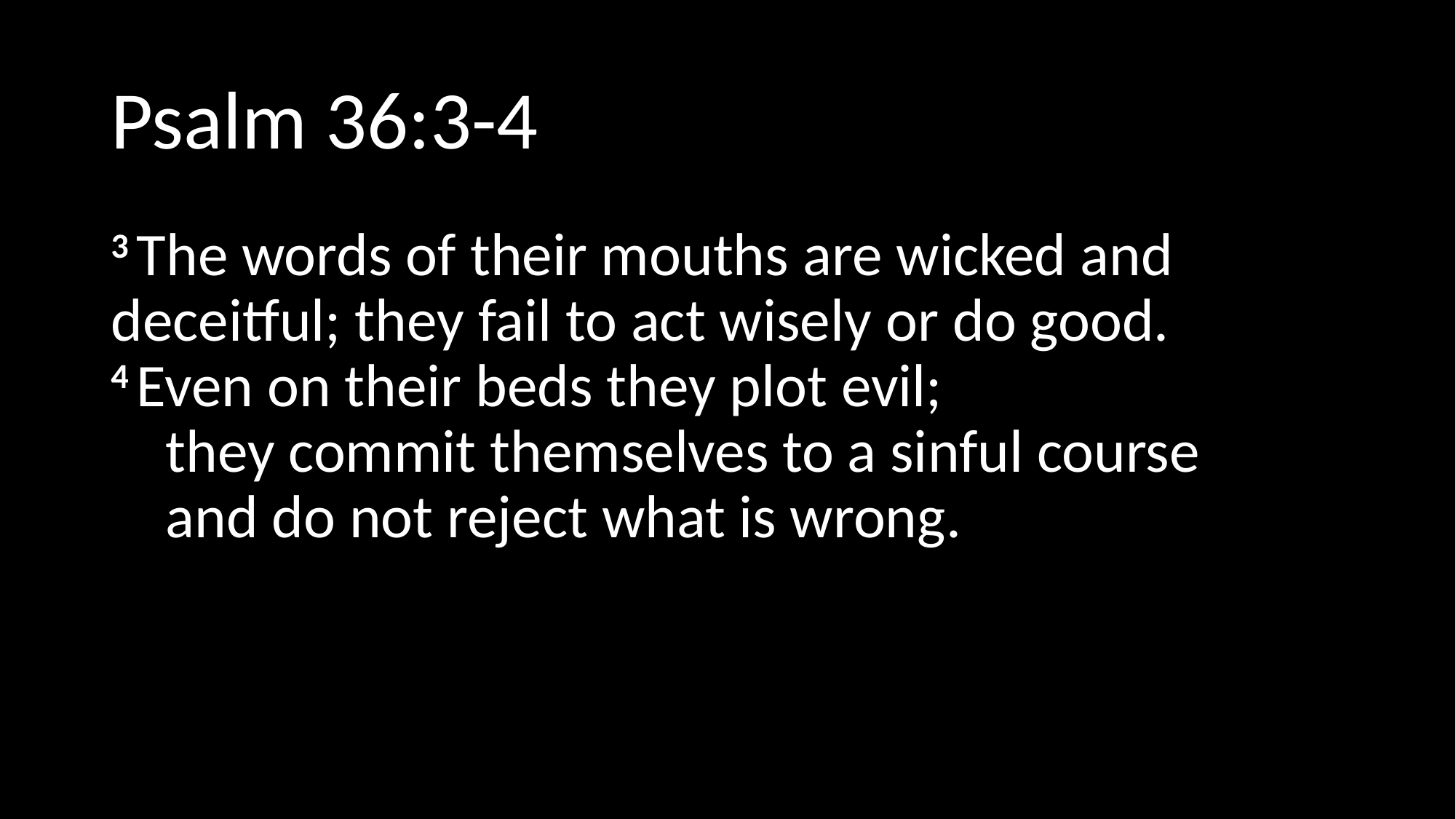

# Psalm 36:3-4
3 The words of their mouths are wicked and deceitful; they fail to act wisely or do good.
4 Even on their beds they plot evil;
    they commit themselves to a sinful course
    and do not reject what is wrong.